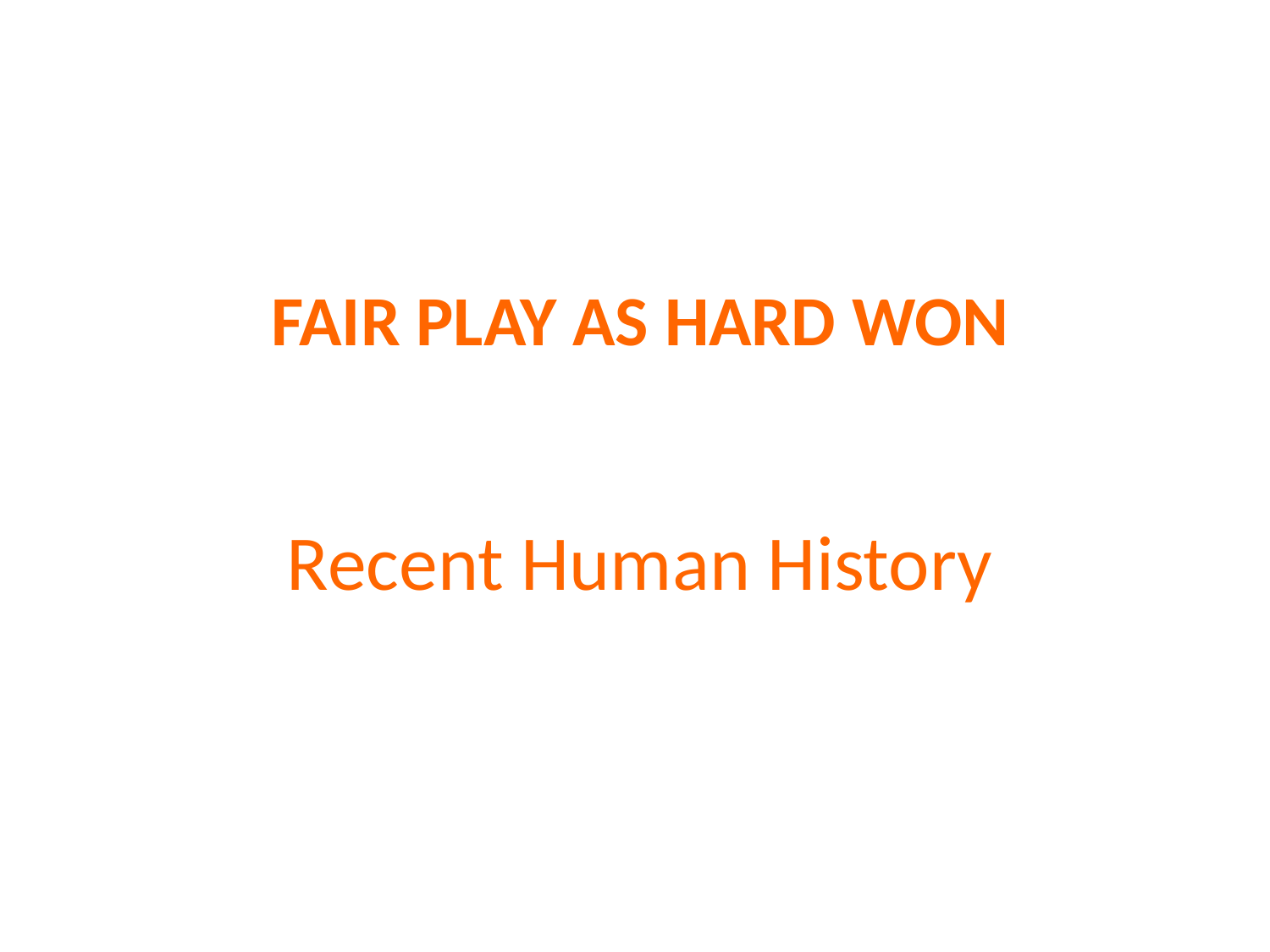

# FAIR PLAY AS HARD WON
Recent Human History